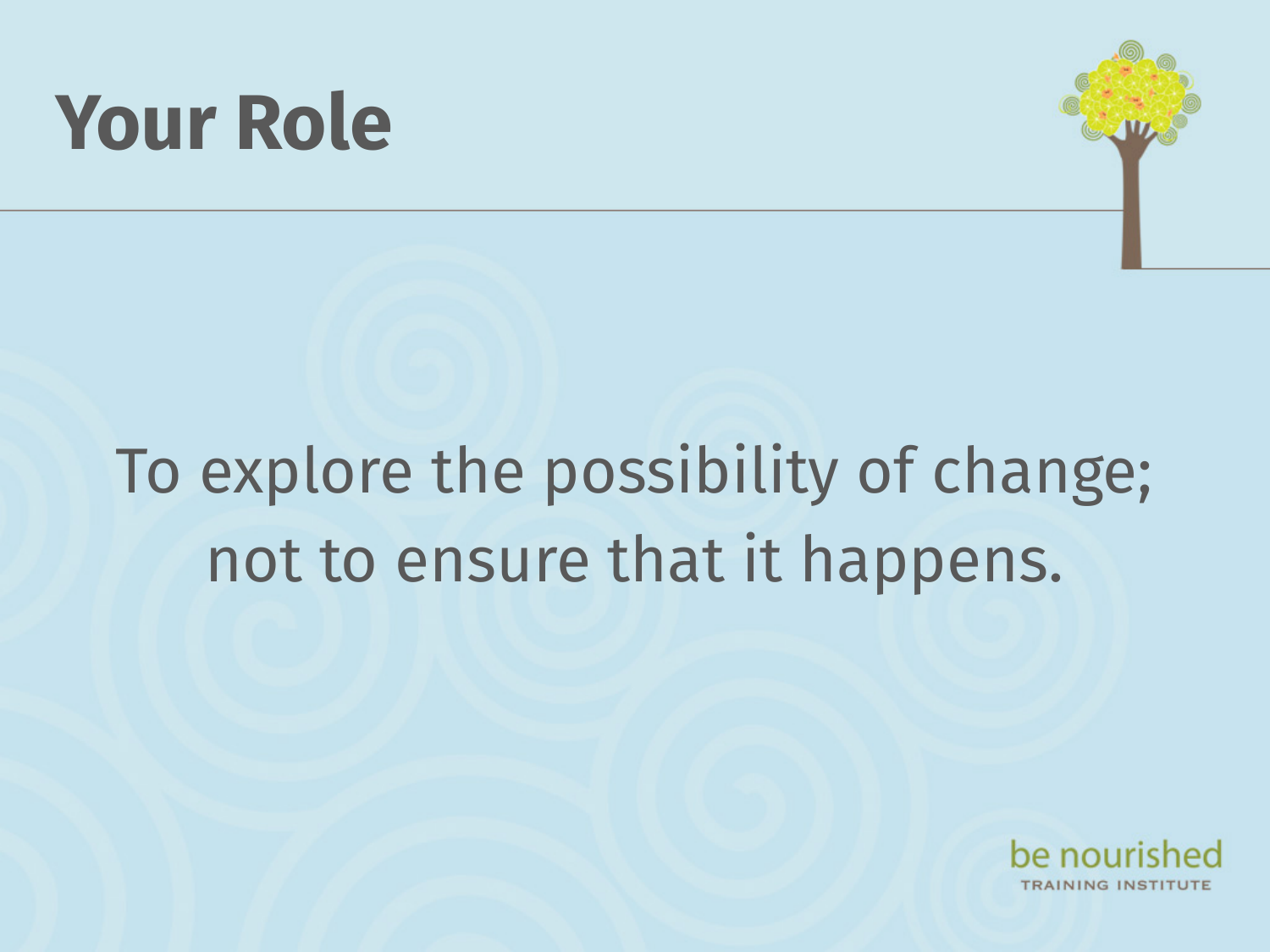

# Your Role
To explore the possibility of change;
not to ensure that it happens.